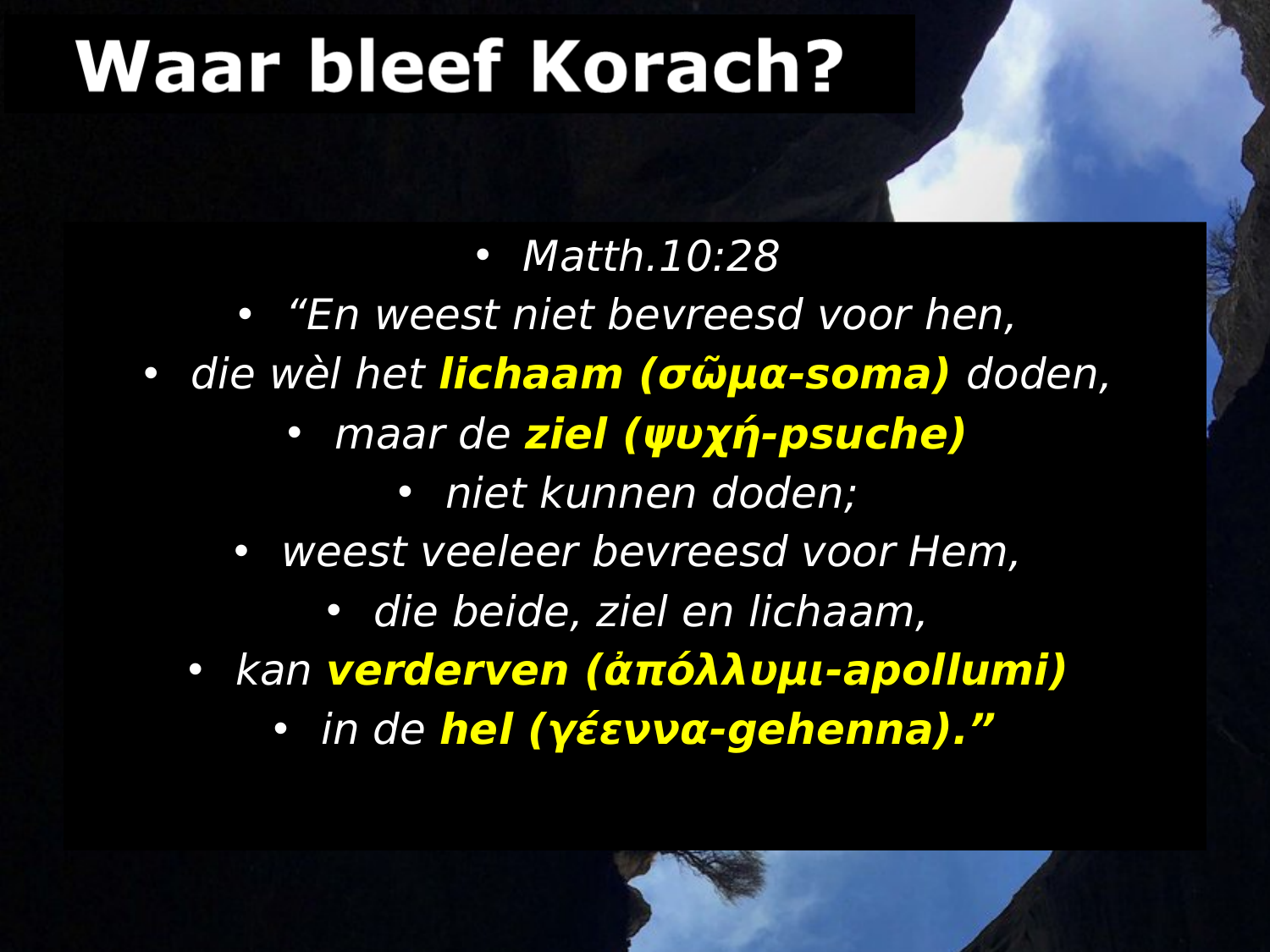

Matth.10:28
“En weest niet bevreesd voor hen,
die wèl het lichaam (σῶμα-soma) doden,
maar de ziel (ψυχή-psuche)
niet kunnen doden;
weest veeleer bevreesd voor Hem,
die beide, ziel en lichaam,
kan verderven (ἀπόλλυμι-apollumi)
in de hel (γέεννα-gehenna).”